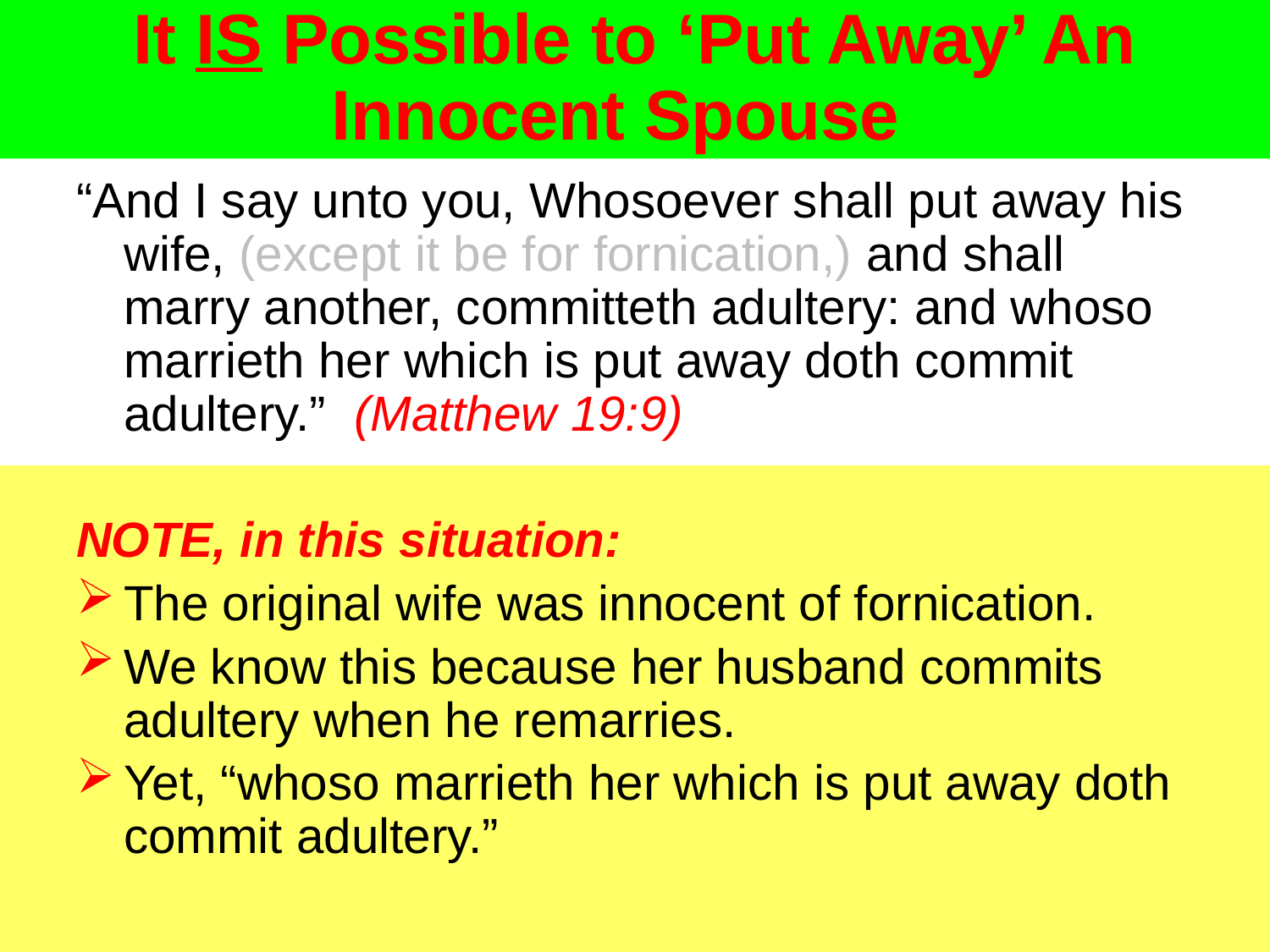

# It IS Possible to ‘Put Away’ An Innocent Spouse
“And I say unto you, Whosoever shall put away his wife, (except it be for fornication,) and shall marry another, committeth adultery: and whoso marrieth her which is put away doth commit adultery.”  (Matthew 19:9)

NOTE, in this situation:
The original wife was innocent of fornication.
We know this because her husband commits adultery when he remarries.
Yet, “whoso marrieth her which is put away doth commit adultery.”